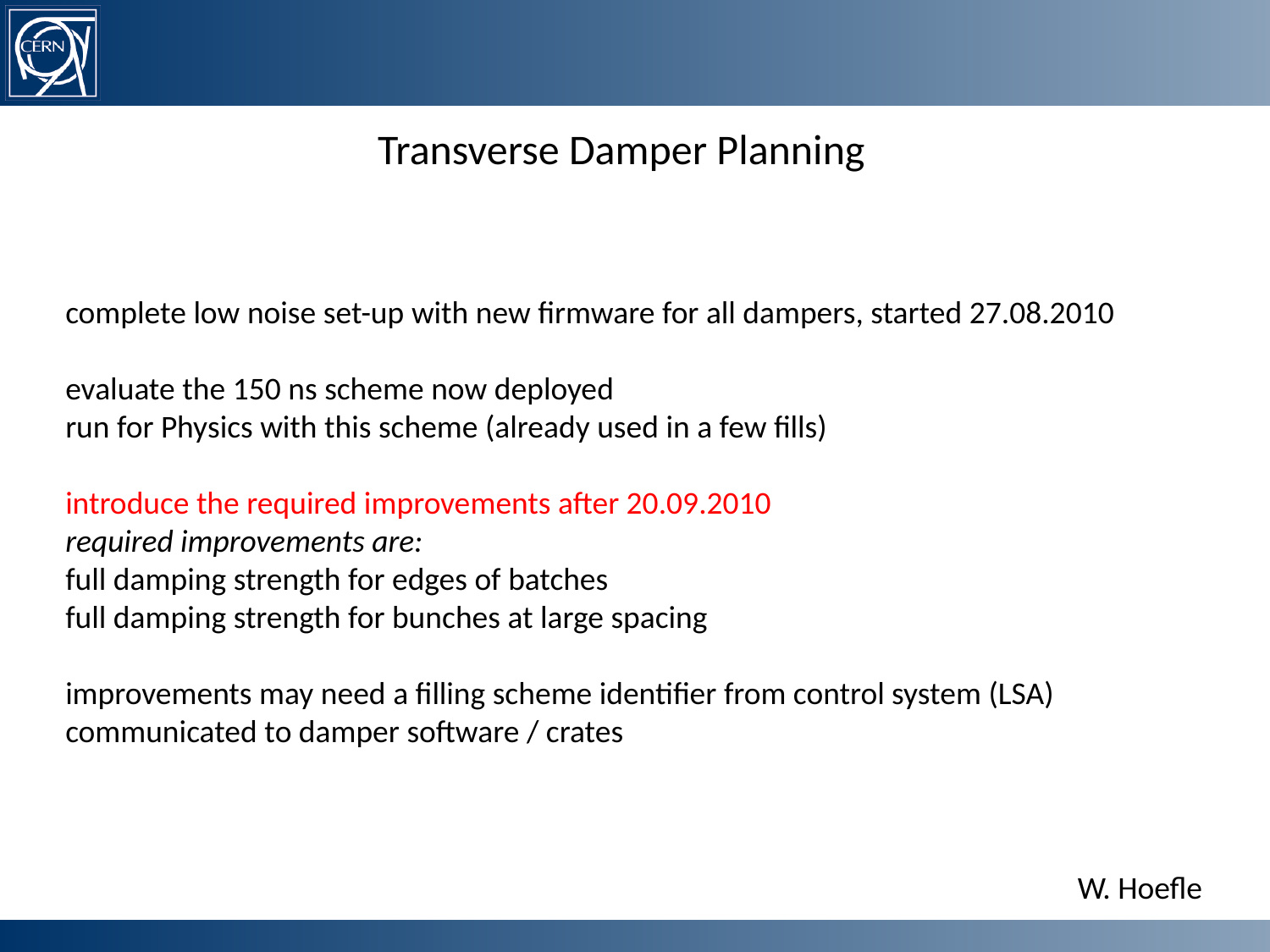

Transverse Damper Planning
complete low noise set-up with new firmware for all dampers, started 27.08.2010

evaluate the 150 ns scheme now deployed
run for Physics with this scheme (already used in a few fills)

introduce the required improvements after 20.09.2010
required improvements are:
full damping strength for edges of batches
full damping strength for bunches at large spacing

improvements may need a filling scheme identifier from control system (LSA) communicated to damper software / crates
W. Hoefle